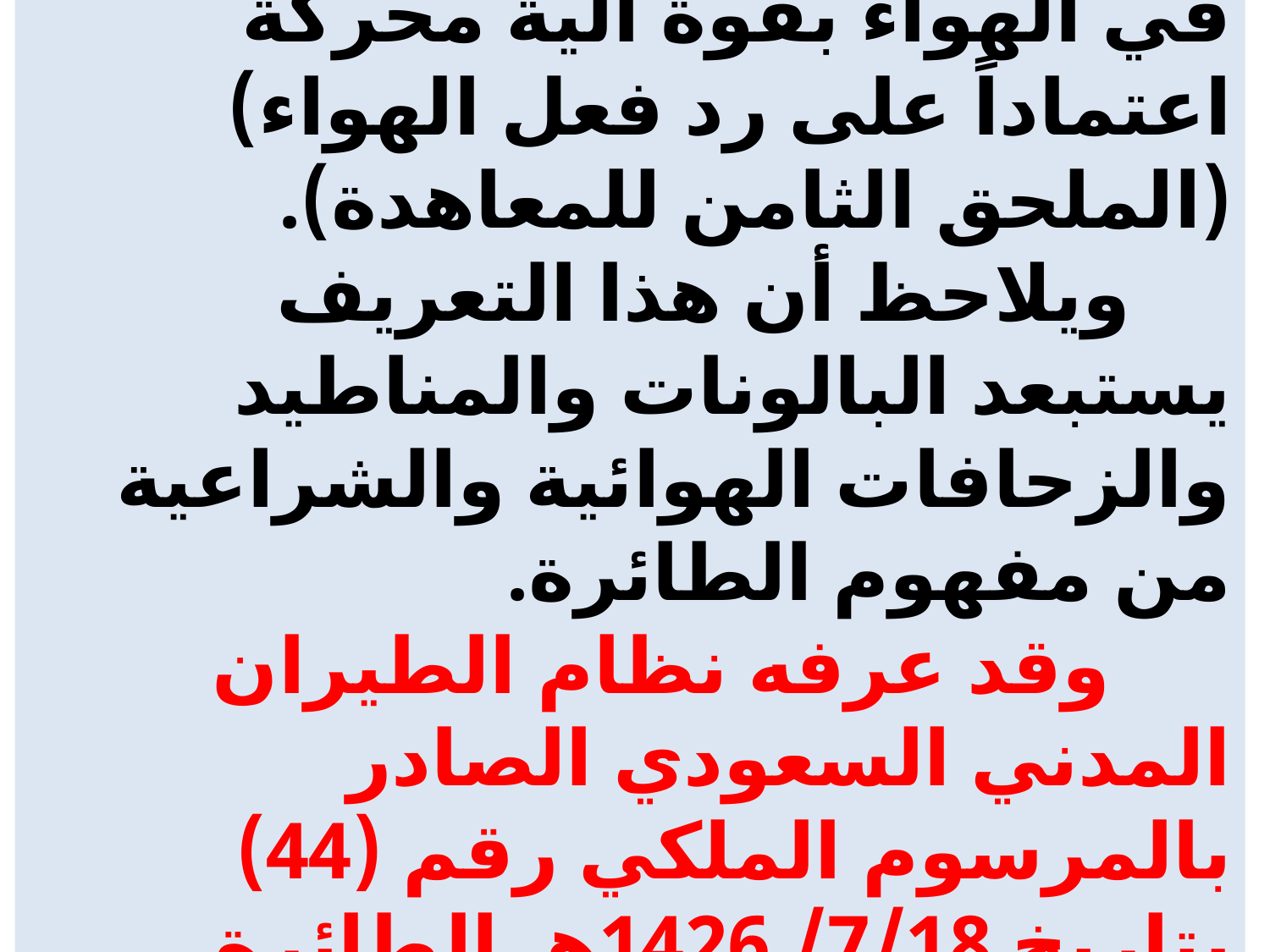

# «كل آلة أو جهاز يرتفع ويسير في الهواء بقوة آلية محركة اعتماداً على رد فعل الهواء) (الملحق الثامن للمعاهدة). ويلاحظ أن هذا التعريف يستبعد البالونات والمناطيد والزحافات الهوائية والشراعية من مفهوم الطائرة. وقد عرفه نظام الطيران المدني السعودي الصادر بالمرسوم الملكي رقم (44) بتاريخ 7/18/ 1426هـ الطائرة بأنها: